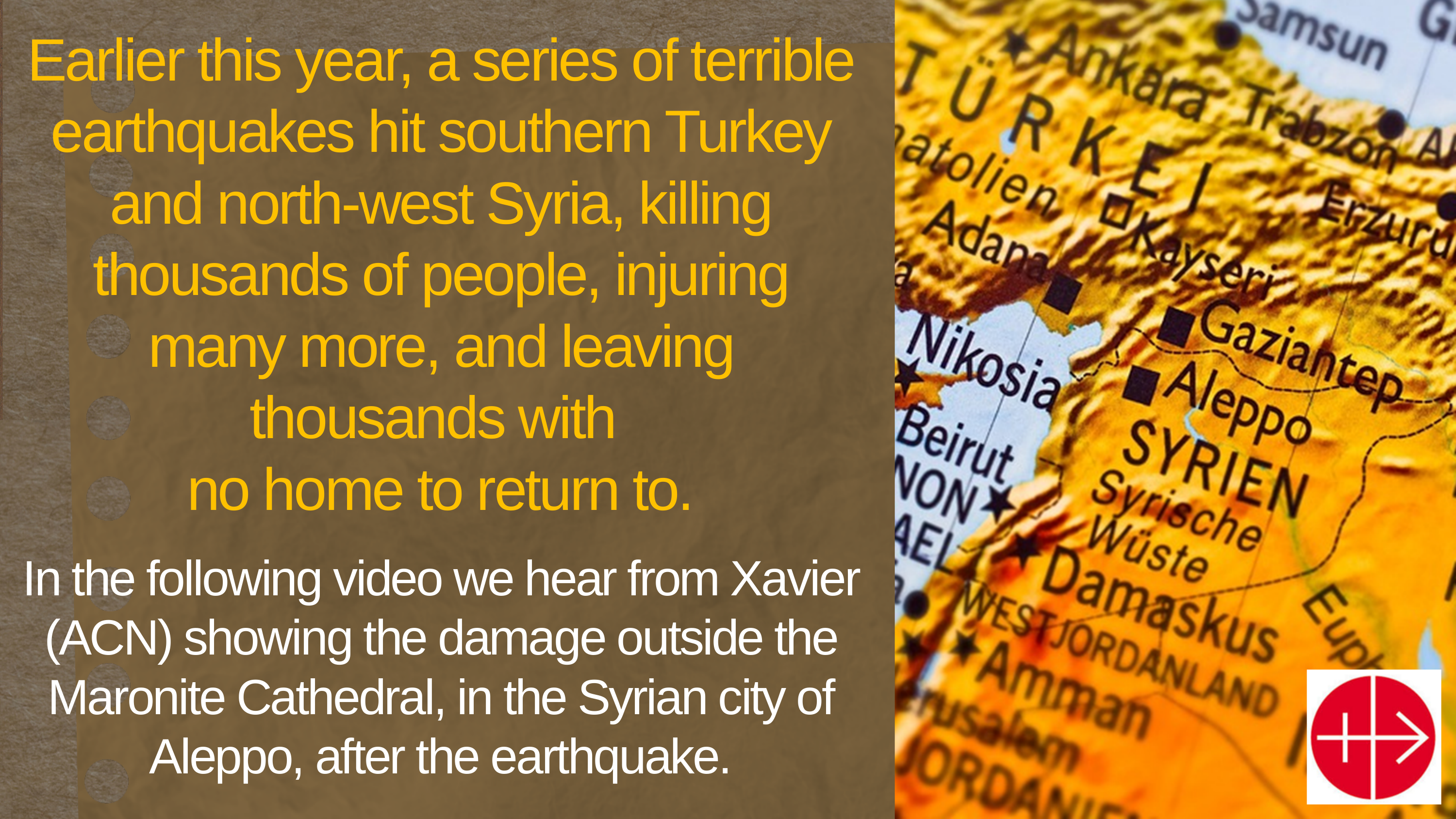

Earlier this year, a series of terrible earthquakes hit southern Turkey and north-west Syria, killing thousands of people, injuring many more, and leaving thousands with
no home to return to.

In the following video we hear from Xavier (ACN) showing the damage outside the Maronite Cathedral, in the Syrian city of Aleppo, after the earthquake.